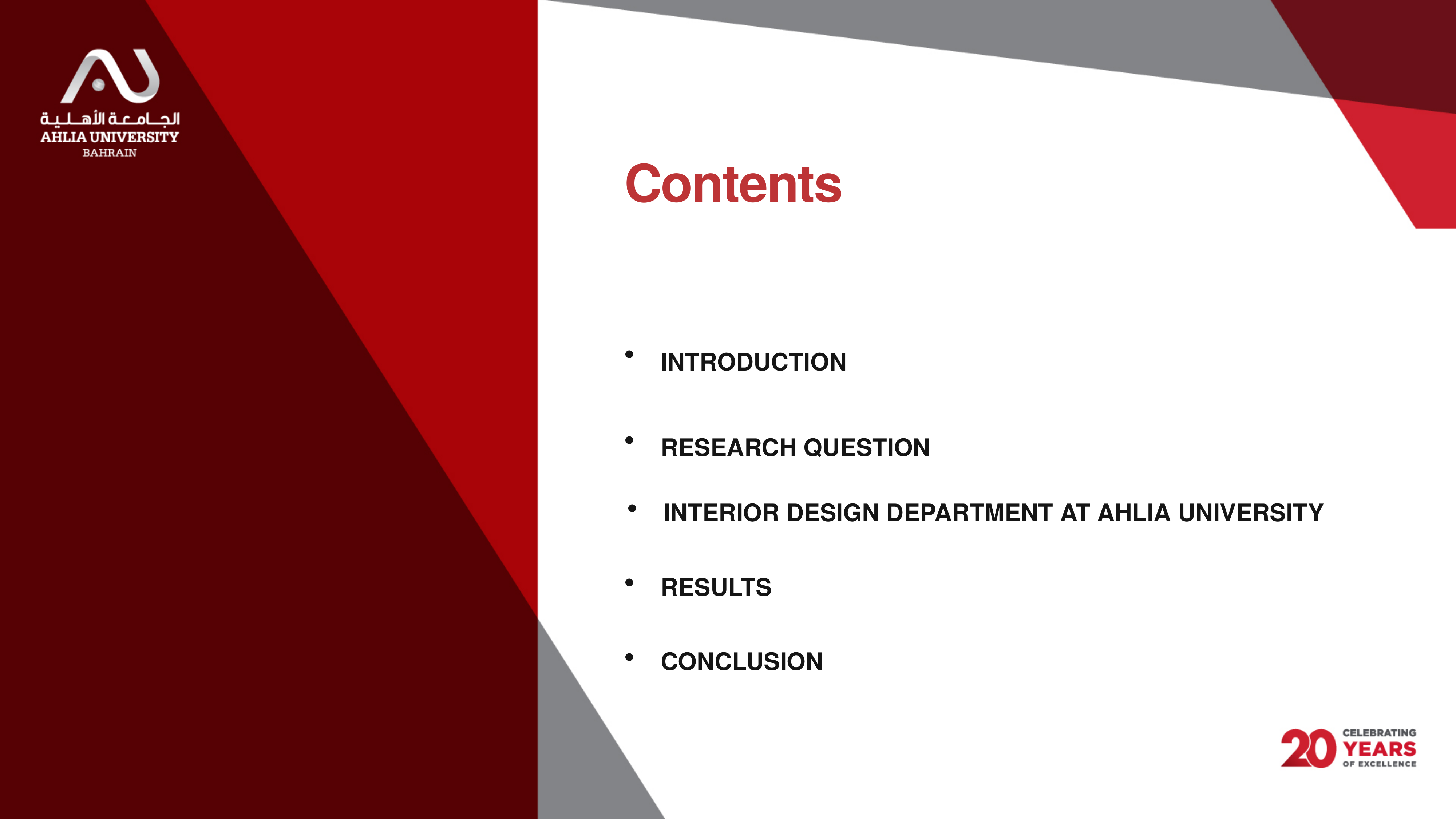

# Contents

INTRODUCTION

RESEARCH QUESTION

INTERIOR DESIGN DEPARTMENT AT AHLIA UNIVERSITY

RESULTS

CONCLUSION